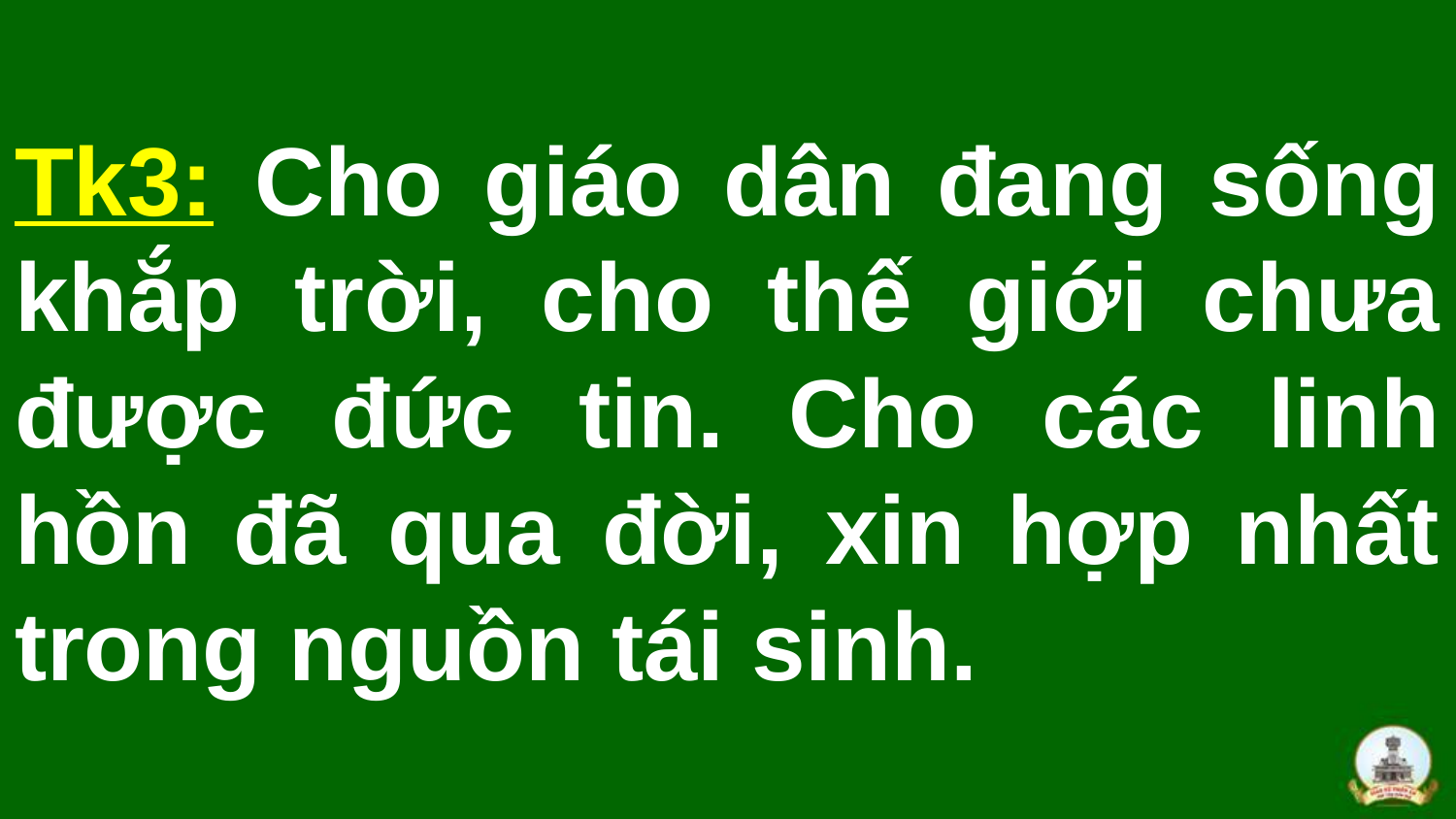

# Tk3: Cho giáo dân đang sống khắp trời, cho thế giới chưa được đức tin. Cho các linh hồn đã qua đời, xin hợp nhất trong nguồn tái sinh.